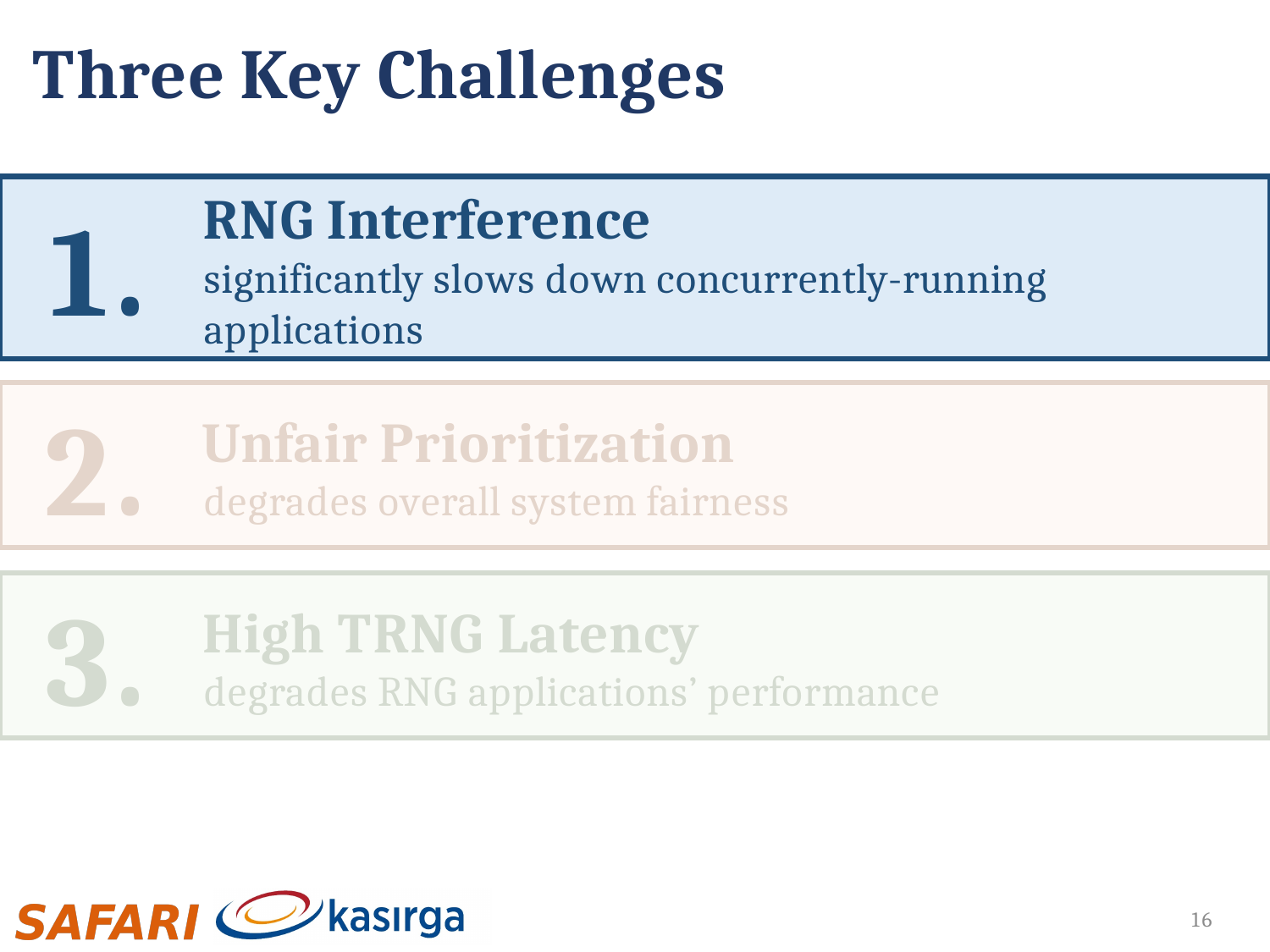

# Three Key Challenges
RNG Interference
significantly slows down concurrently-running applications
1.

Unfair Prioritization
degrades overall system fairness
2.
High TRNG Latency
degrades RNG applications’ performance
3.

16